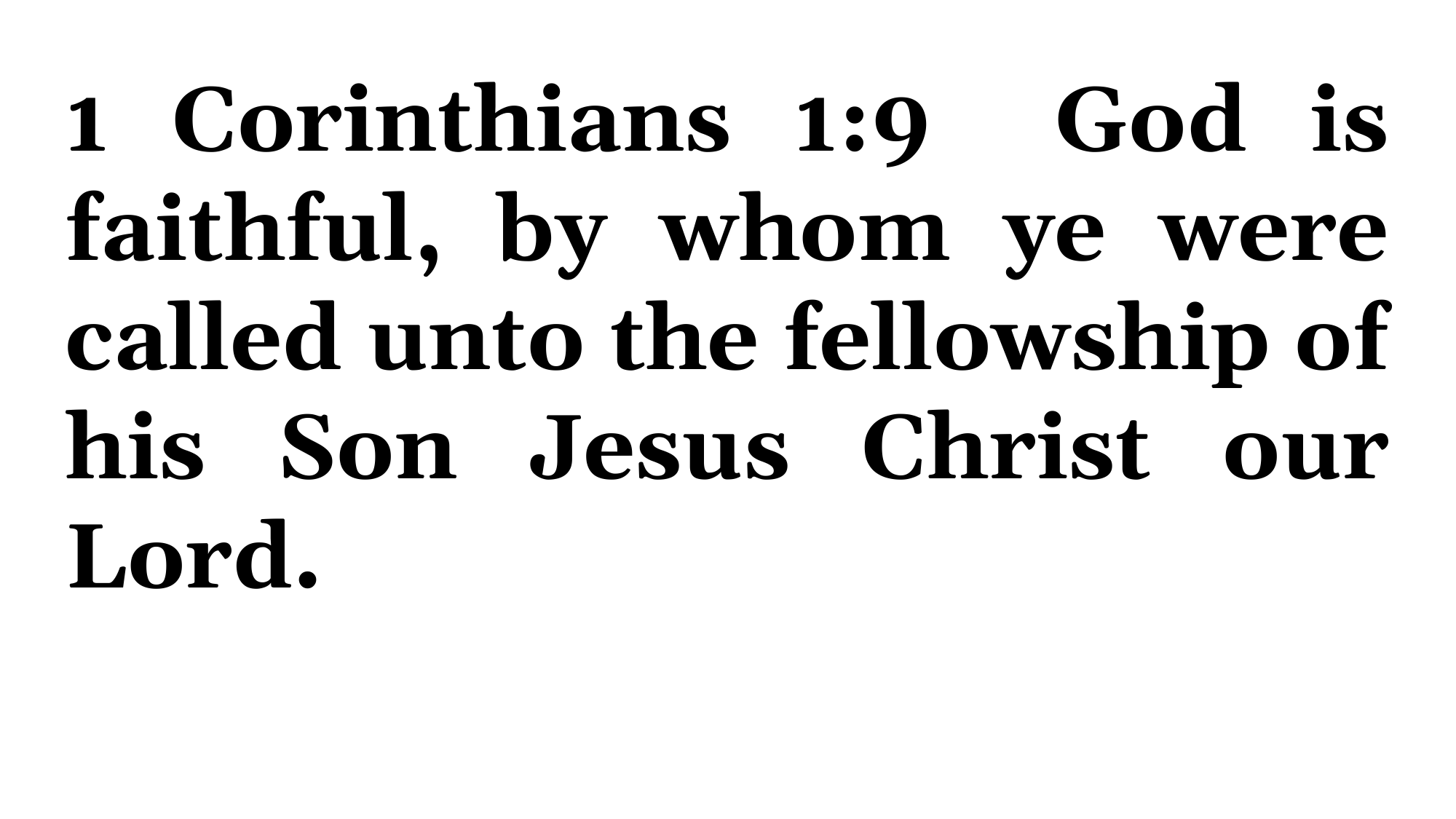

1 Corinthians 1:9  God is faithful, by whom ye were called unto the fellowship of his Son Jesus Christ our Lord.